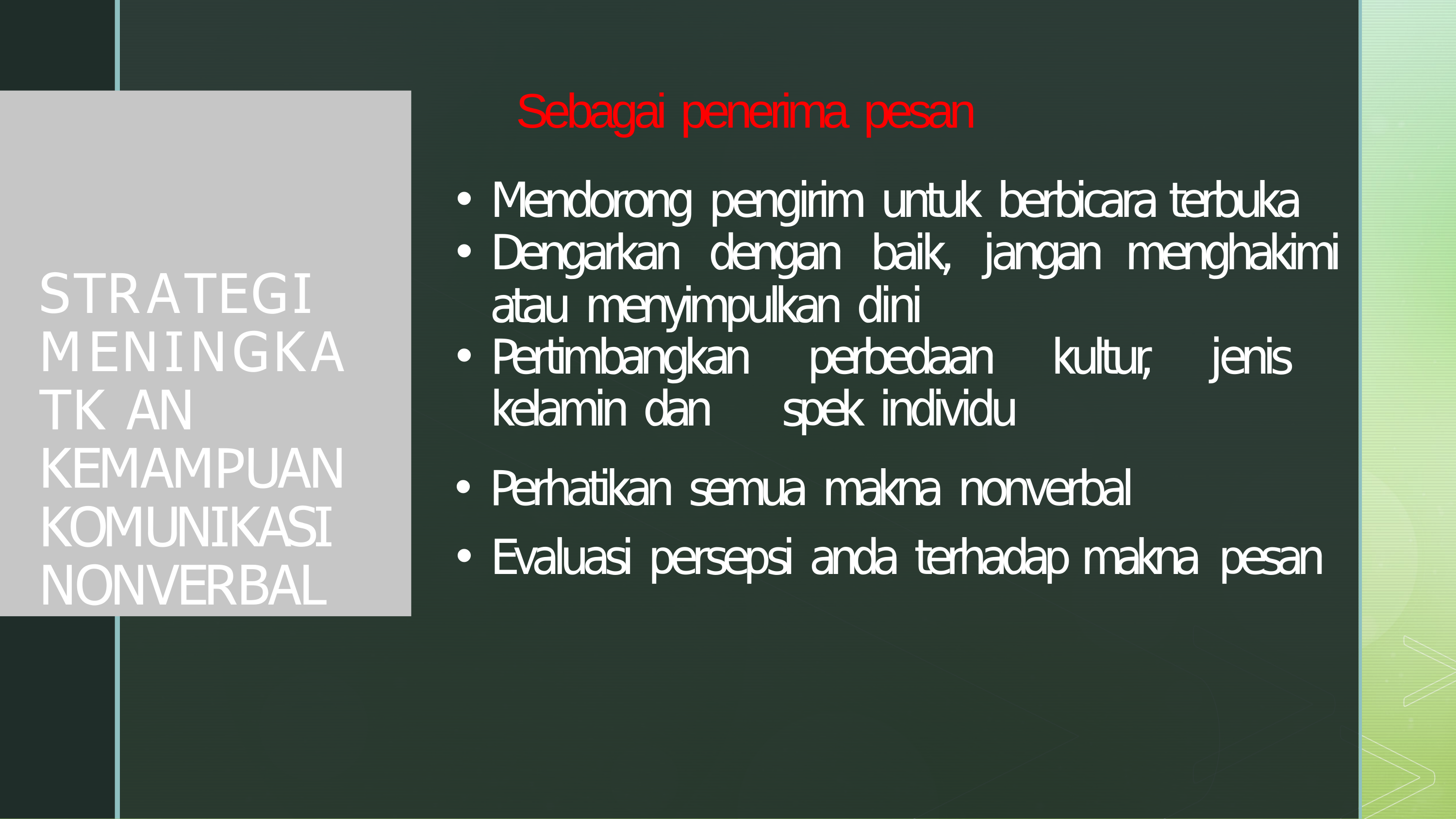

# Sebagai penerima pesan

STRATEGI MENINGKATK AN KEMAMPUAN KOMUNIKASI NONVERBAL
Mendorong pengirim untuk berbicara terbuka
Dengarkan dengan baik, jangan menghakimi atau menyimpulkan dini
Pertimbangkan perbedaan kultur, jenis	kelamin dan	spek individu

Perhatikan semua makna nonverbal
Evaluasi persepsi anda terhadap makna	pesan